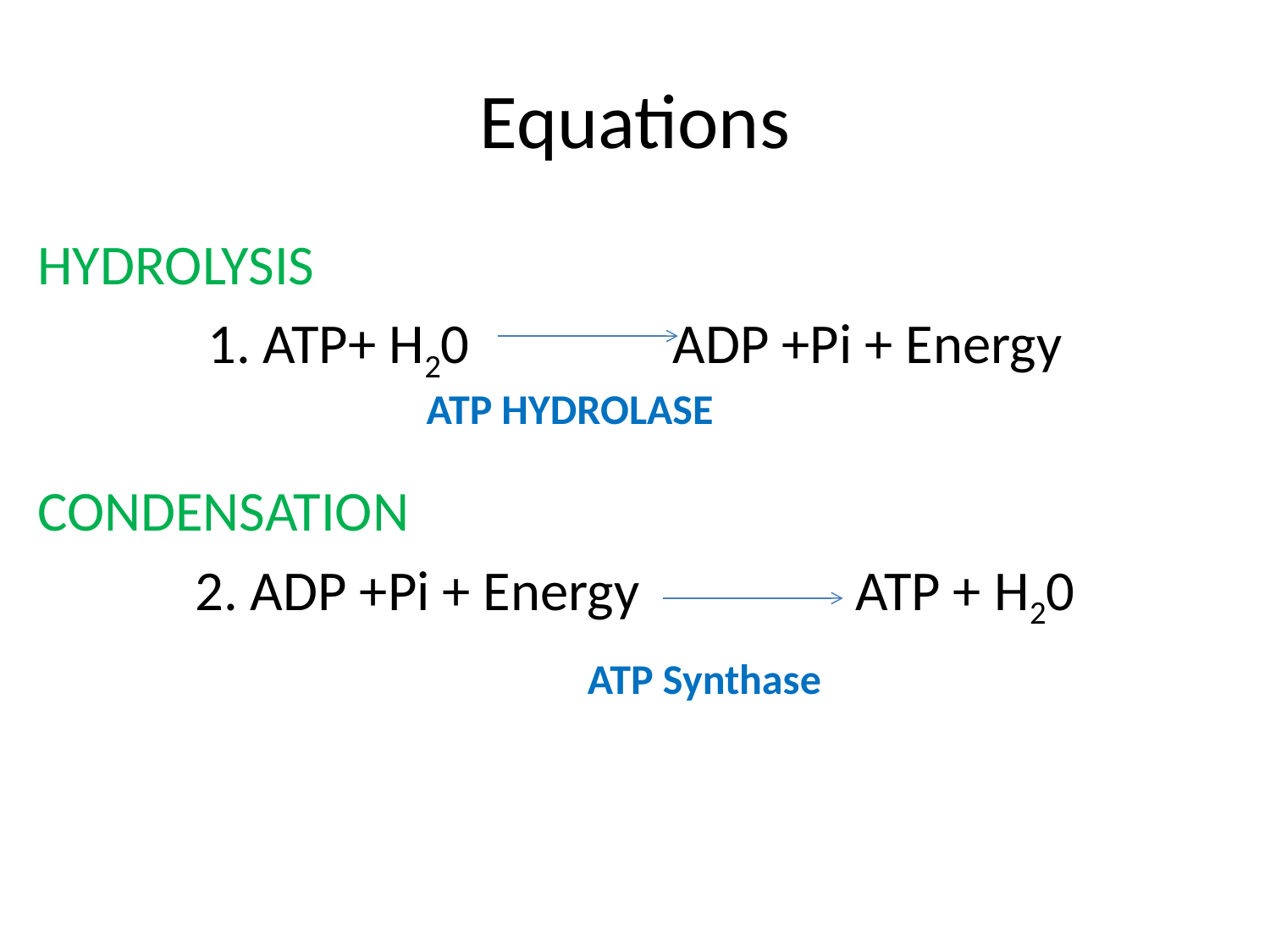

# Equations
HYDROLYSIS
1. ATP+ H20                ADP +Pi + Energy

CONDENSATION
2. ADP +Pi + Energy                 ATP + H20
ATP HYDROLASE
ATP Synthase